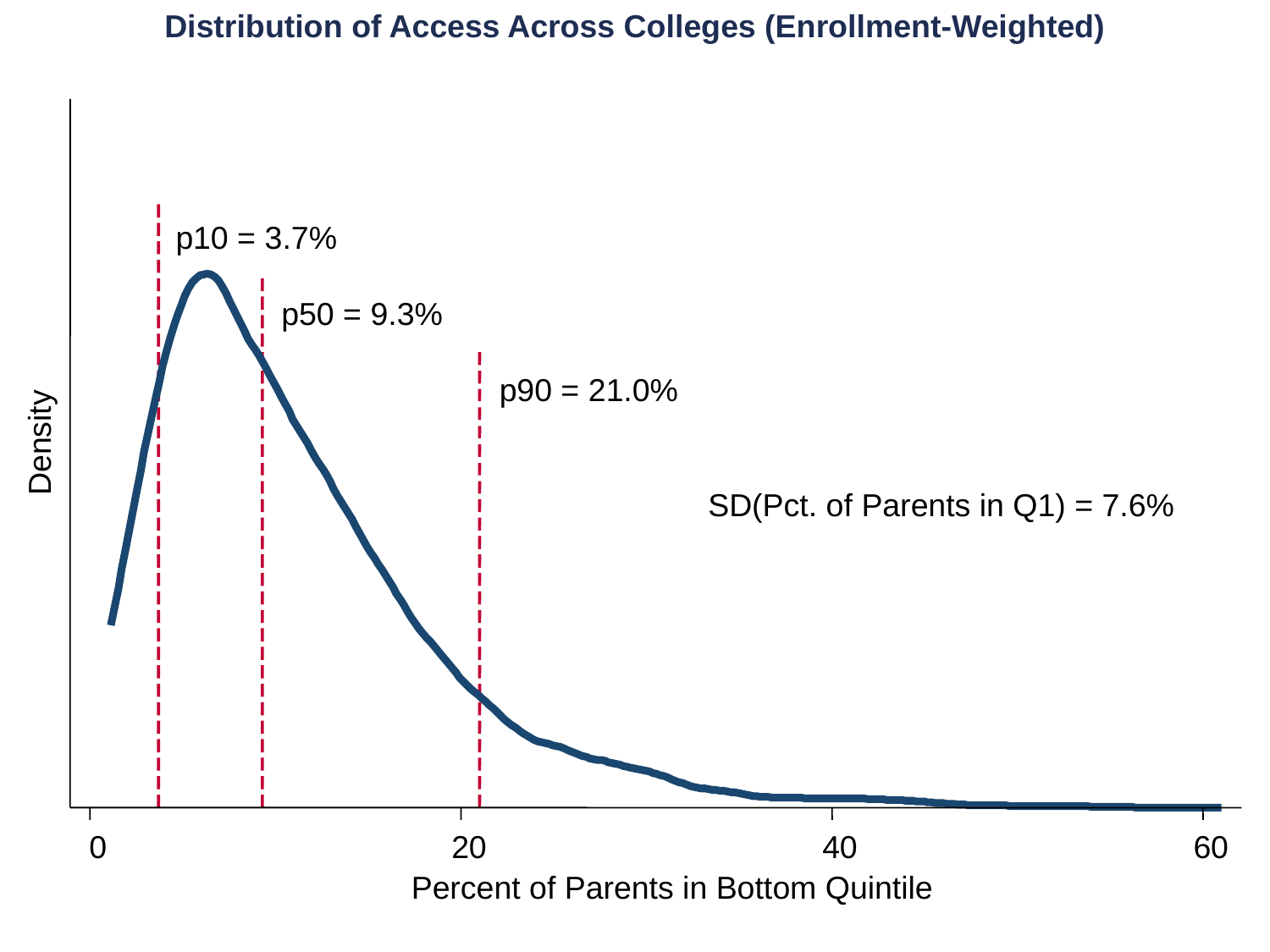

Distribution of Access Across Colleges (Enrollment-Weighted)

p10 = 3.7%

p50 = 9.3%

p90 = 21.0%

Density

SD(Pct. of Parents in Q1) = 7.6%

0
20
40
60
Percent of Parents in Bottom Quintile